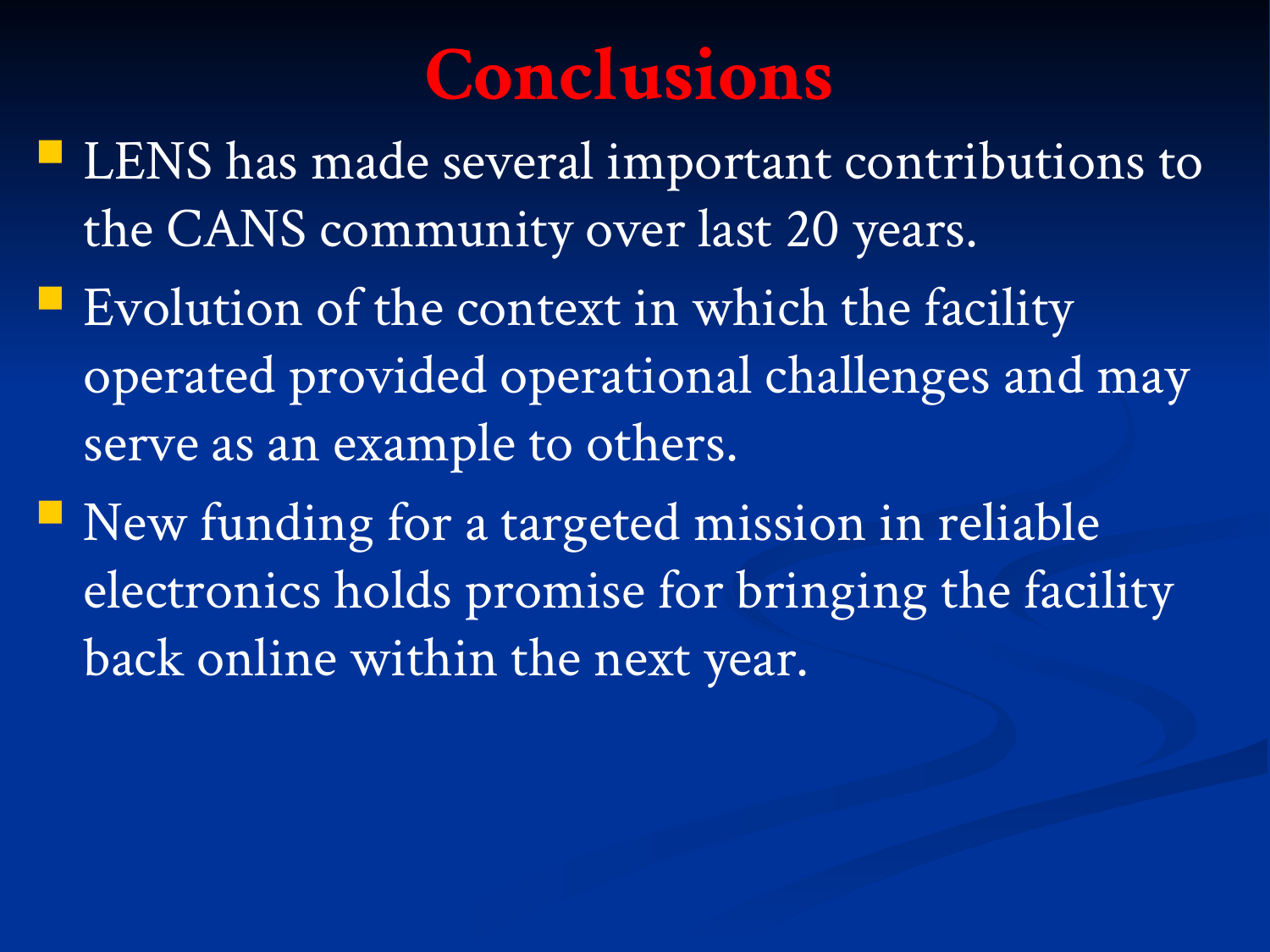

# Conclusions
LENS has made several important contributions to the CANS community over last 20 years.
Evolution of the context in which the facility operated provided operational challenges and may serve as an example to others.
New funding for a targeted mission in reliable electronics holds promise for bringing the facility back online within the next year.